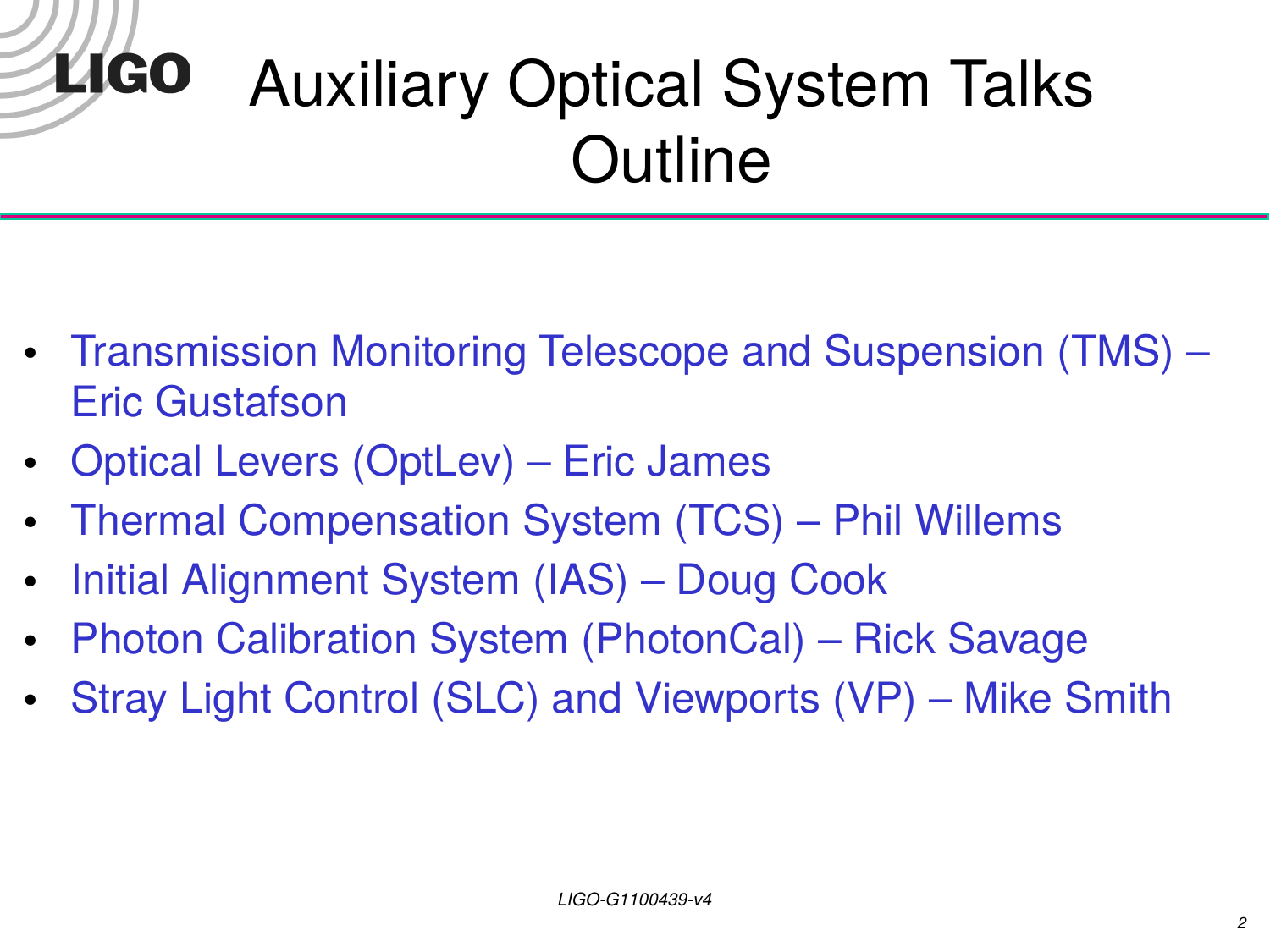

# Auxiliary Optical System Talks Outline
Transmission Monitoring Telescope and Suspension (TMS) – Eric Gustafson
Optical Levers (OptLev) – Eric James
Thermal Compensation System (TCS) – Phil Willems
Initial Alignment System (IAS) – Doug Cook
Photon Calibration System (PhotonCal) – Rick Savage
Stray Light Control (SLC) and Viewports (VP) – Mike Smith

LIGO-G1100439-v4
2